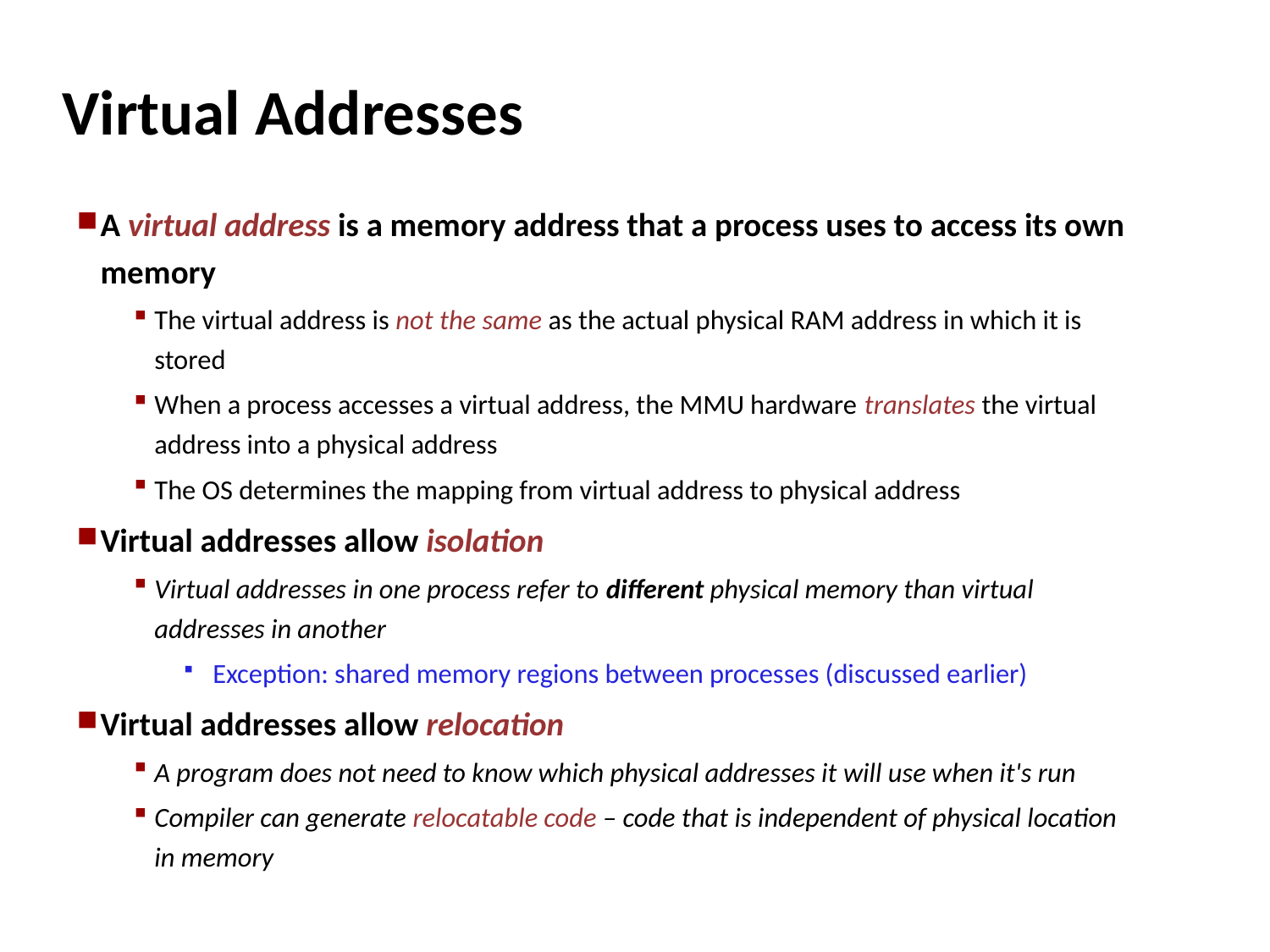

# Virtual Addresses
A virtual address is a memory address that a process uses to access its own memory
The virtual address is not the same as the actual physical RAM address in which it is stored
When a process accesses a virtual address, the MMU hardware translates the virtual address into a physical address
The OS determines the mapping from virtual address to physical address
Virtual addresses allow isolation
Virtual addresses in one process refer to different physical memory than virtual addresses in another
Exception: shared memory regions between processes (discussed earlier)‏
Virtual addresses allow relocation
A program does not need to know which physical addresses it will use when it's run
Compiler can generate relocatable code – code that is independent of physical location in memory